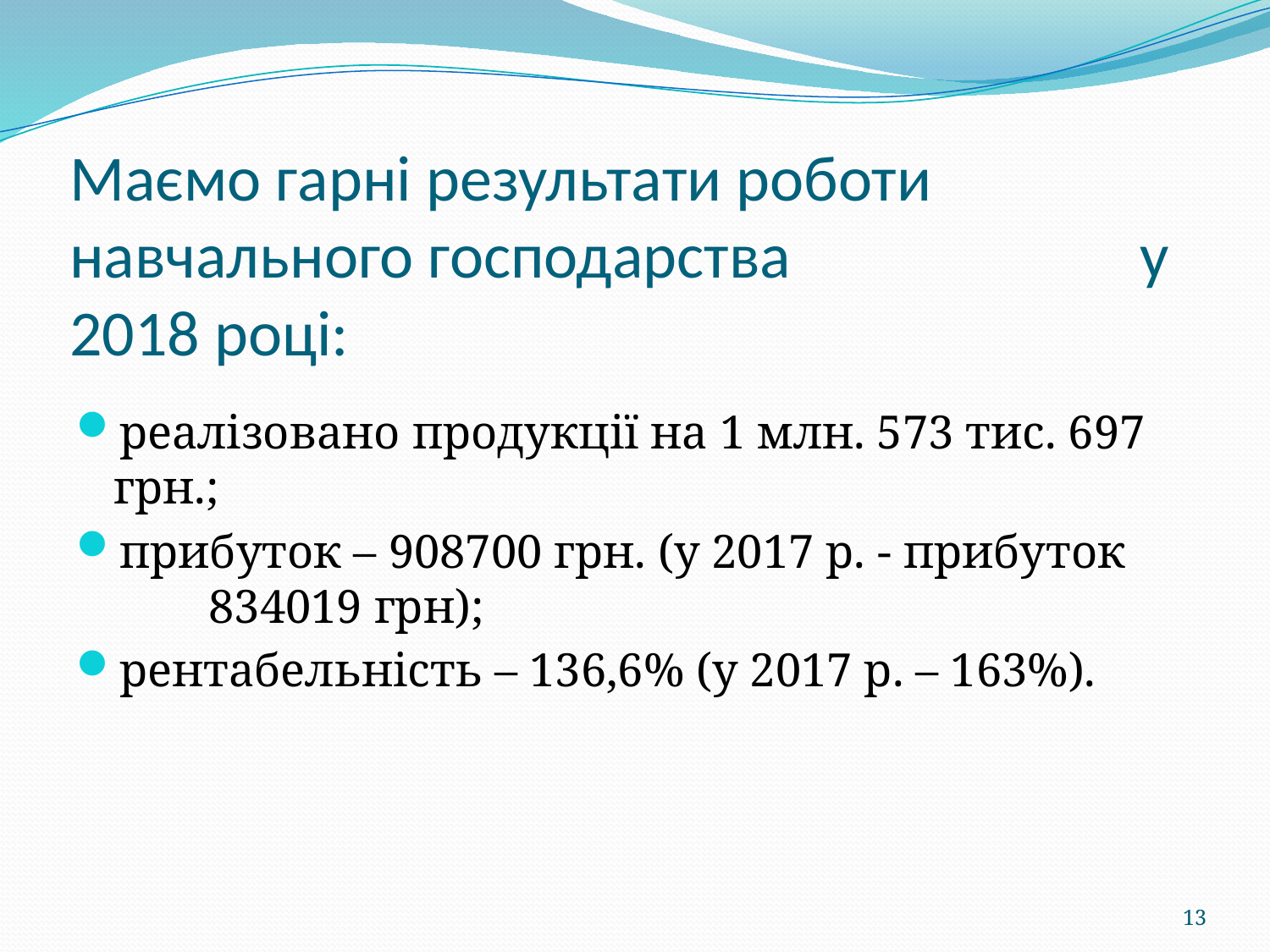

# Маємо гарні результати роботи навчального господарства                        у 2018 році:
реалізовано продукції на 1 млн. 573 тис. 697 грн.;
прибуток – 908700 грн. (у 2017 р. - прибуток              834019 грн);
рентабельність – 136,6% (у 2017 р. – 163%).
13